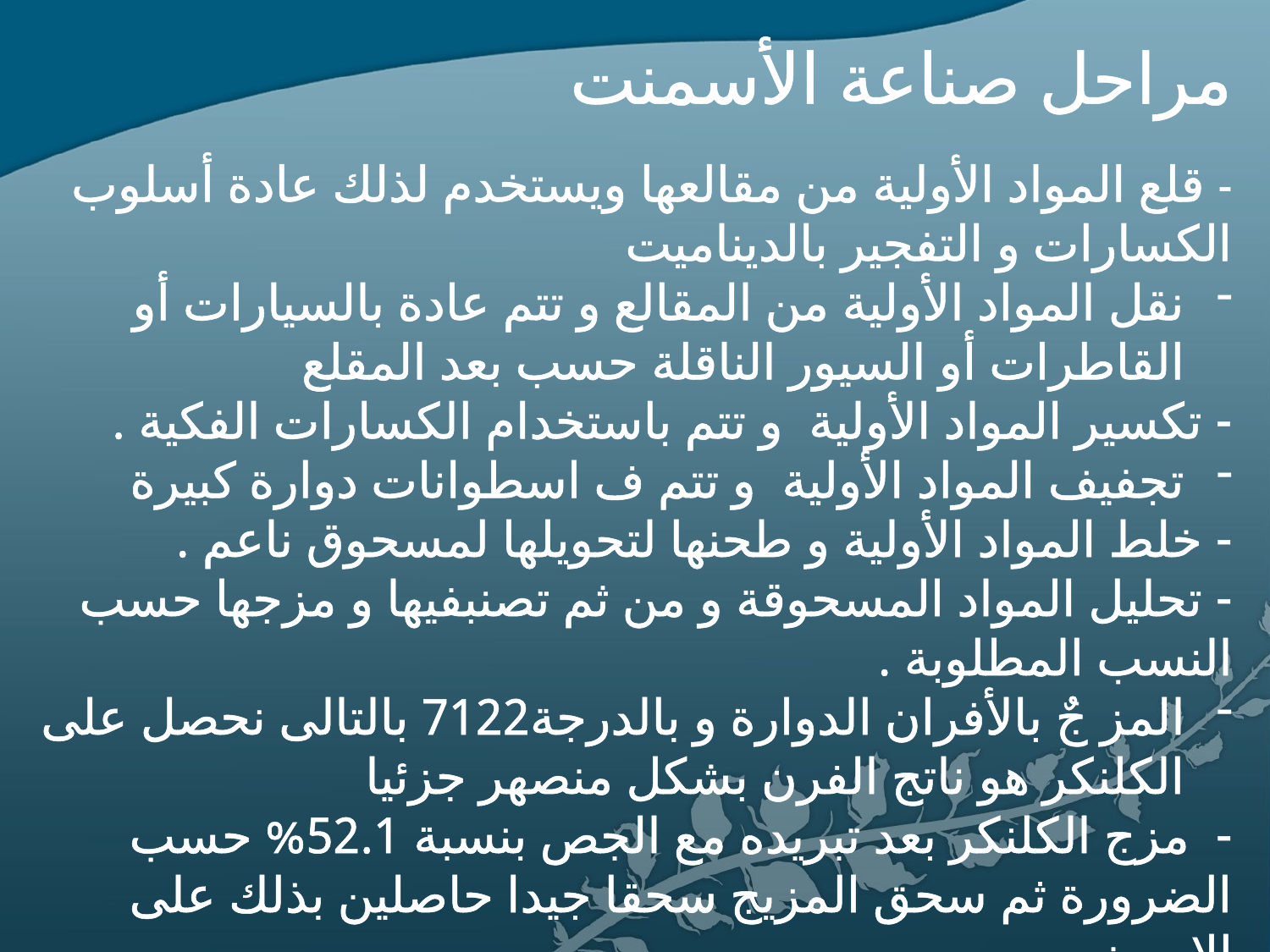

مراحل صناعة الأسمنت
- قلع المواد الأولية من مقالعها ويستخدم لذلك عادة أسلوب الكسارات و التفجير بالديناميت
نقل المواد الأولية من المقالع و تتم عادة بالسيارات أو القاطرات أو السيور الناقلة حسب بعد المقلع
- تكسير المواد الأولية  و تتم باستخدام الكسارات الفكية .
تجفيف المواد الأولية  و تتم ف اسطوانات دوارة كبيرة
- خلط المواد الأولية و طحنها لتحويلها لمسحوق ناعم .
- تحليل المواد المسحوقة و من ثم تصنبفيها و مزجها حسب النسب المطلوبة .
المز جٌ بالأفران الدوارة و بالدرجة7122 بالتالى نحصل على الكلنكر هو ناتج الفرن بشكل منصهر جزئيا
-  مزج الكلنكر بعد تبريده مع الجص بنسبة 52.1% حسب الضرورة ثم سحق المزيج سحقا جيدا حاصلين بذلك على الاسمنت .
- تخزين الاسمنت فى مستودعات خاصة لمدة لا تقل عن عشرة أيام